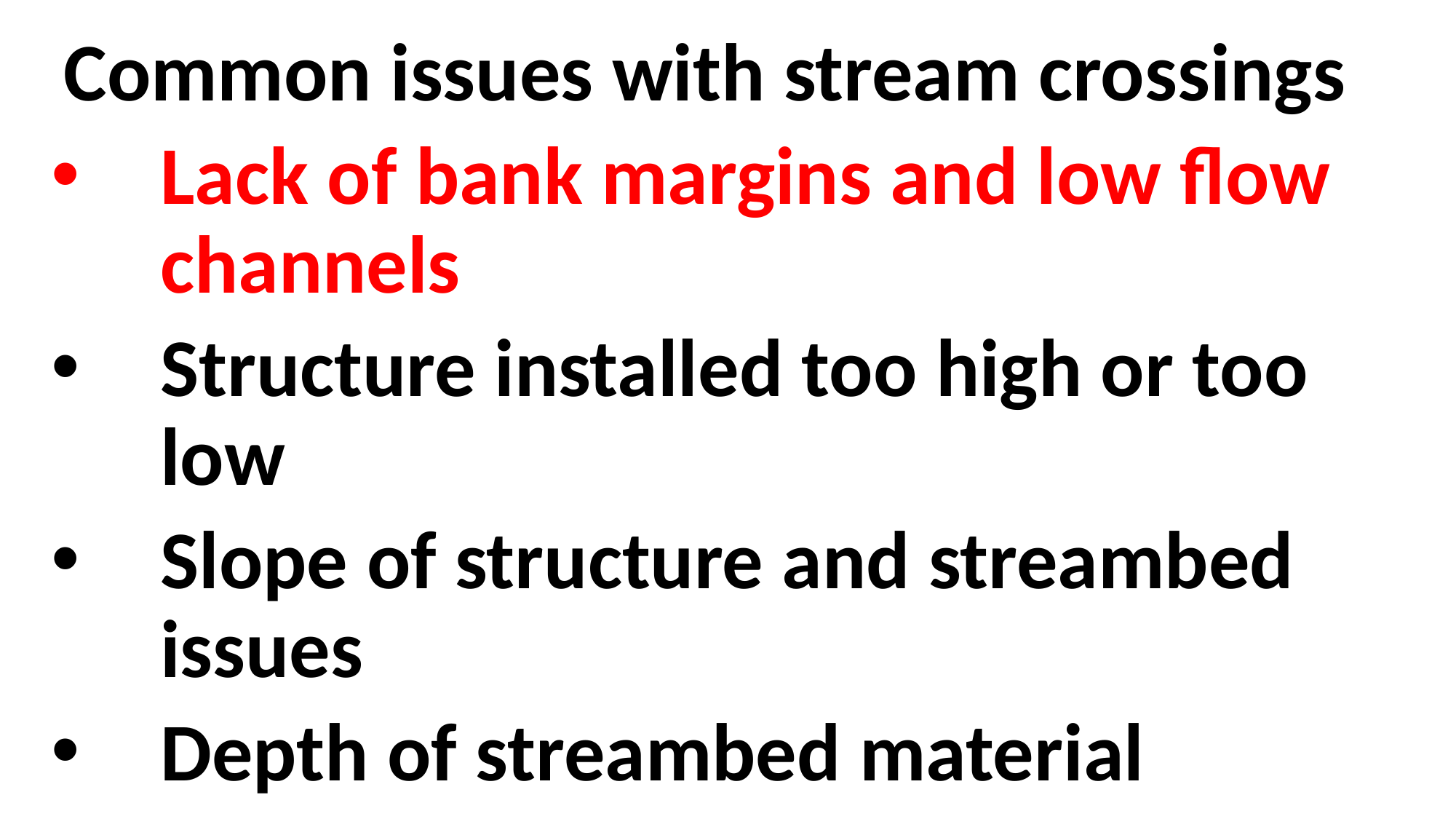

Common issues with stream crossings
Lack of bank margins and low flow channels
Structure installed too high or too low
Slope of structure and streambed issues
Depth of streambed material